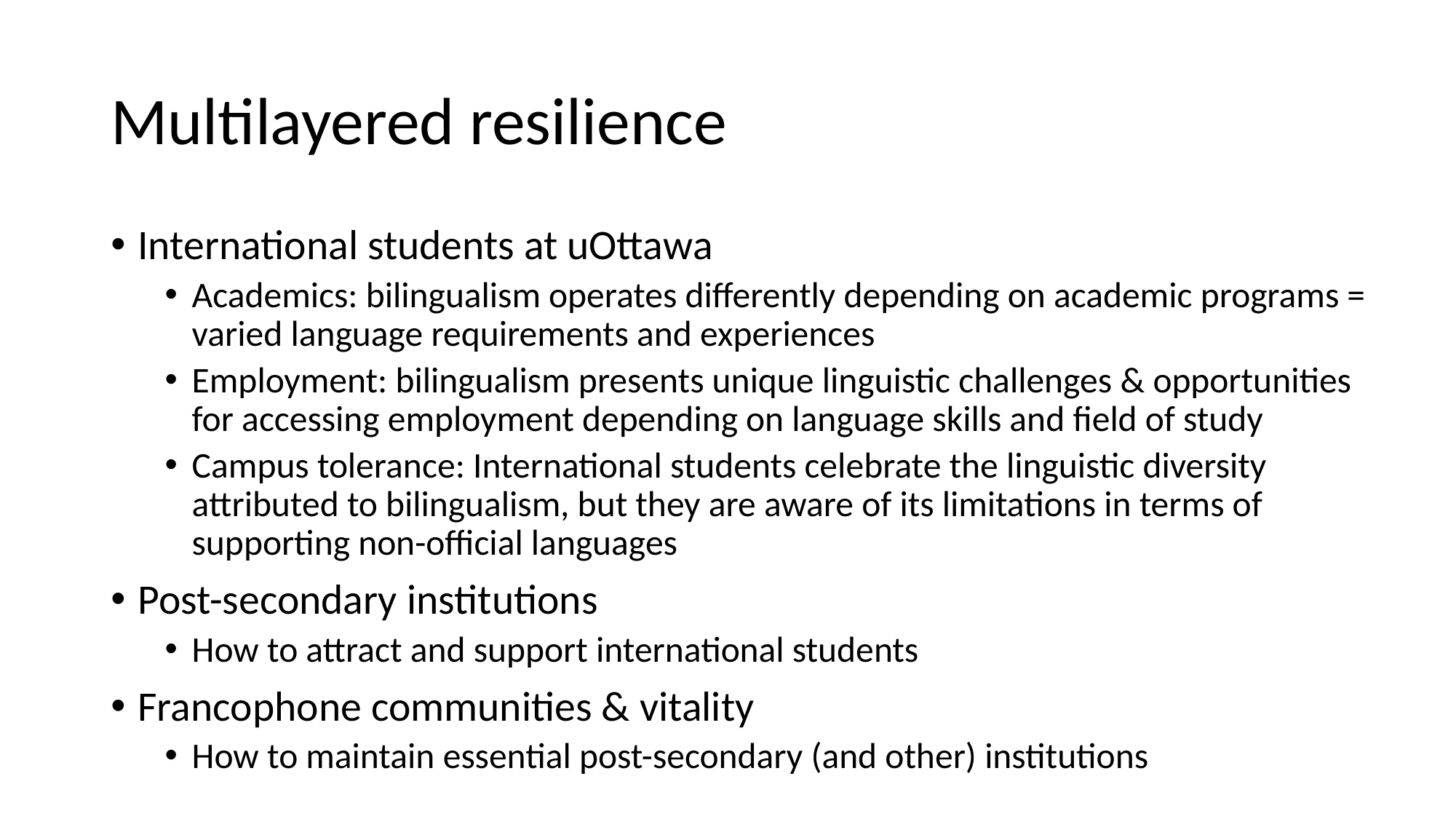

# Multilayered resilience
International students at uOttawa
Academics: bilingualism operates differently depending on academic programs = varied language requirements and experiences
Employment: bilingualism presents unique linguistic challenges & opportunities for accessing employment depending on language skills and field of study
Campus tolerance: International students celebrate the linguistic diversity attributed to bilingualism, but they are aware of its limitations in terms of supporting non-official languages
Post-secondary institutions
How to attract and support international students
Francophone communities & vitality
How to maintain essential post-secondary (and other) institutions